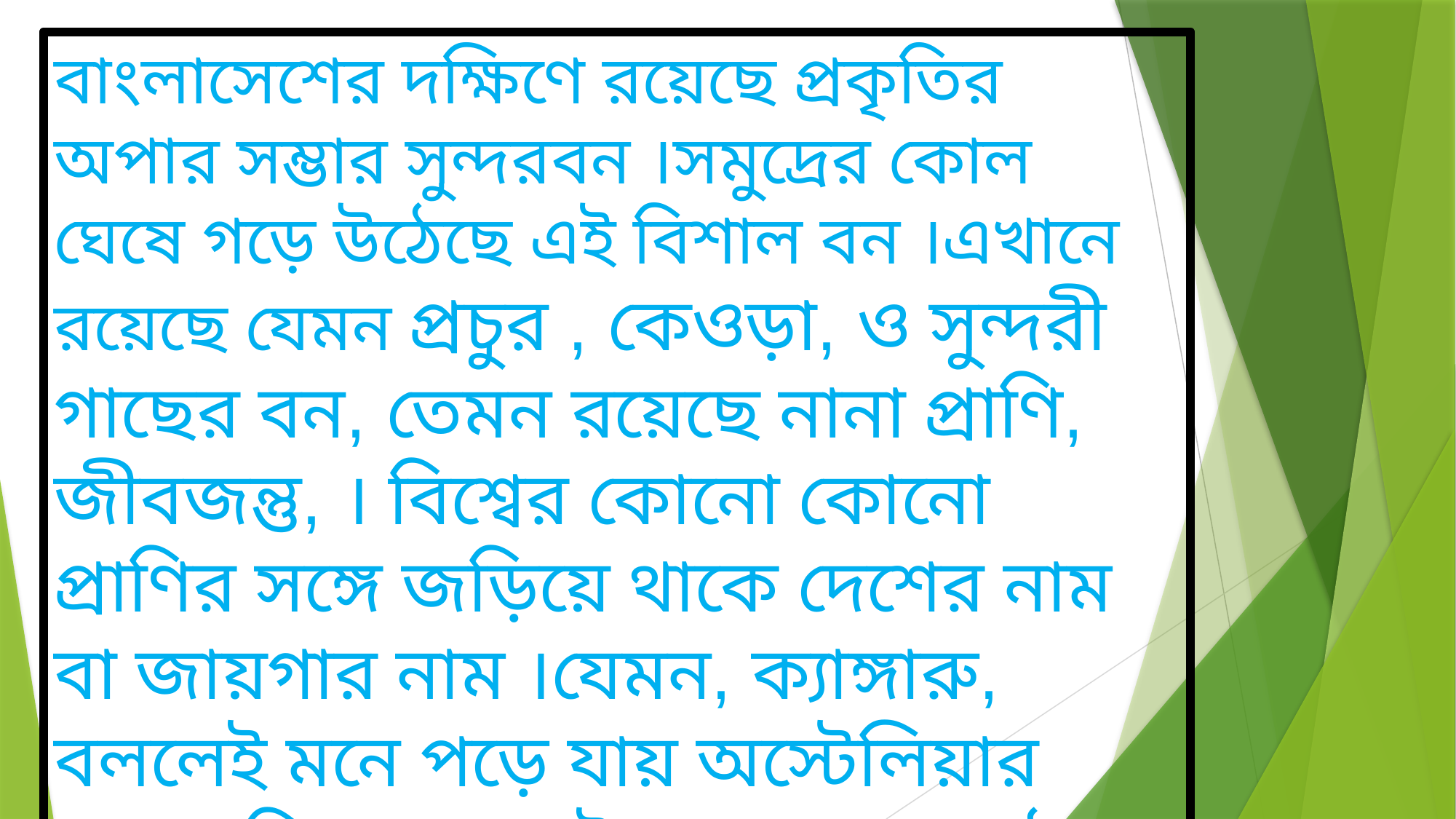

বাংলাসেশের দক্ষিণে রয়েছে প্রকৃতির অপার সম্ভার সুন্দরবন ।সমুদ্রের কোল ঘেষে গড়ে উঠেছে এই বিশাল বন ।এখানে রয়েছে যেমন প্রচুর , কেওড়া, ও সুন্দরী গাছের বন, তেমন রয়েছে নানা প্রাণি, জীবজন্তু, । বিশ্বের কোনো কোনো প্রাণির সঙ্গে জড়িয়ে থাকে দেশের নাম বা জায়গার নাম ।যেমন, ক্যাঙ্গারু, বললেই মনে পড়ে যায় অস্টেলিয়ার কথা । সিংহ বললেই মনে ভেসে ওঠে আফ্রিকার কথা।